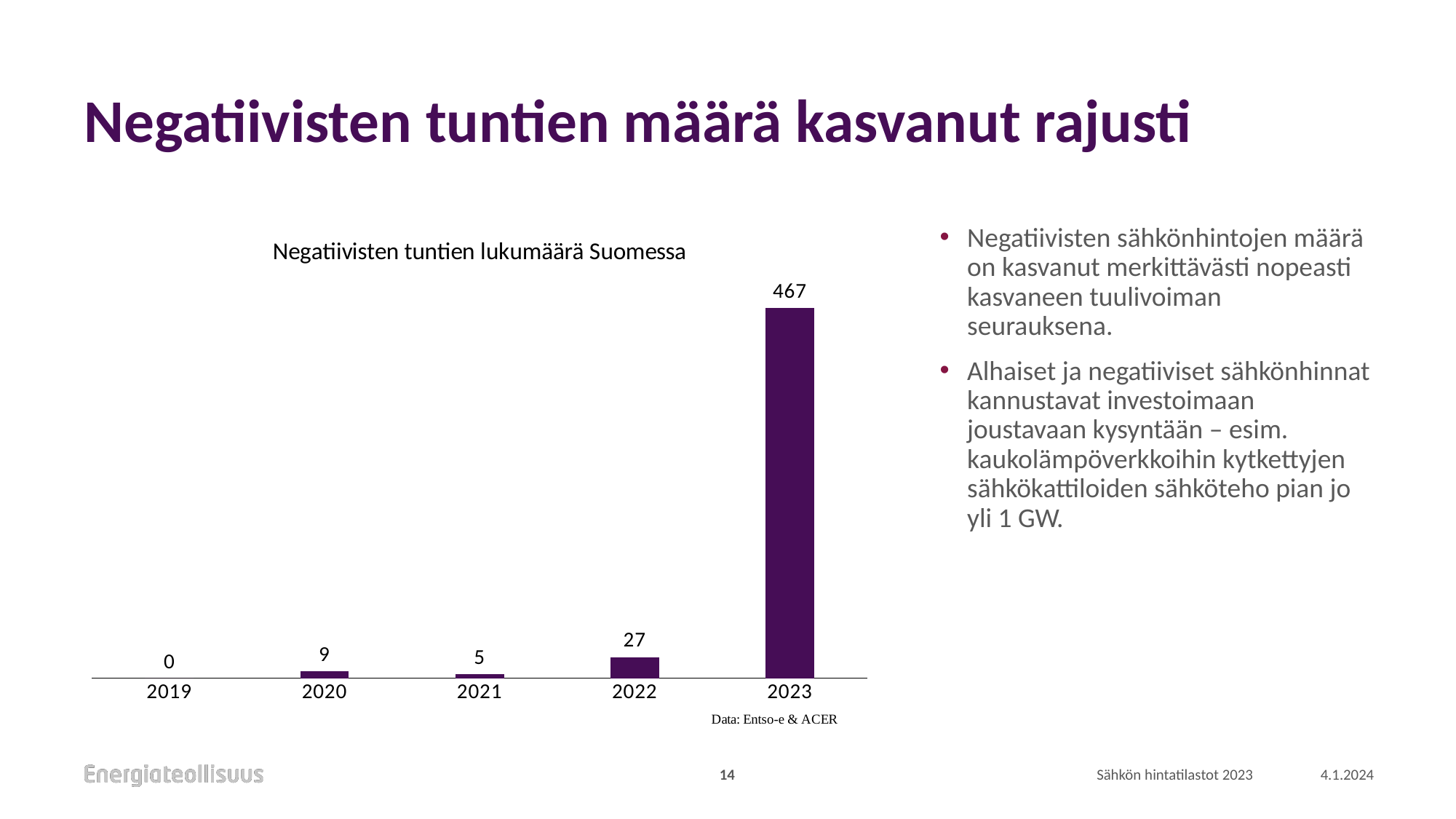

# Negatiivisten tuntien määrä kasvanut rajusti

### Chart: Negatiivisten tuntien lukumäärä Suomessa

| Category | Negatiivisten tuntien lukumäärä |
|---|---|
| 2019 | 0.0 |
| 2020 | 9.0 |
| 2021 | 5.0 |
| 2022 | 27.0 |
| 2023 | 467.0 |
Negatiivisten sähkönhintojen määrä on kasvanut merkittävästi nopeasti kasvaneen tuulivoiman seurauksena.
Alhaiset ja negatiiviset sähkönhinnat kannustavat investoimaan joustavaan kysyntään – esim. kaukolämpöverkkoihin kytkettyjen sähkökattiloiden sähköteho pian jo yli 1 GW.
14
Sähkön hintatilastot 2023
4.1.2024